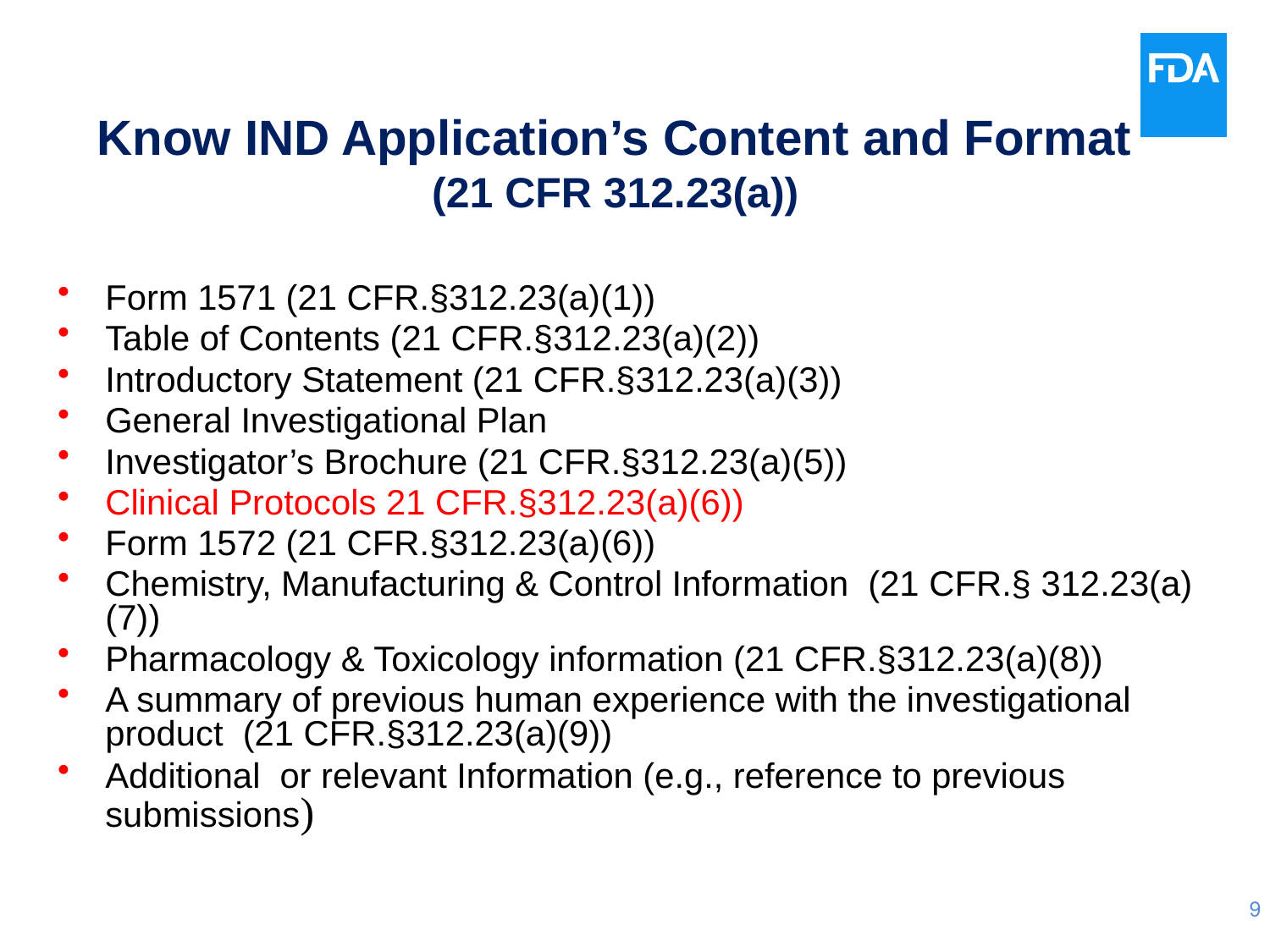

# Know IND Application’s Content and Format (21 CFR 312.23(a))
Form 1571 (21 CFR.§312.23(a)(1))
Table of Contents (21 CFR.§312.23(a)(2))
Introductory Statement (21 CFR.§312.23(a)(3))
General Investigational Plan
Investigator’s Brochure (21 CFR.§312.23(a)(5))
Clinical Protocols 21 CFR.§312.23(a)(6))
Form 1572 (21 CFR.§312.23(a)(6))
Chemistry, Manufacturing & Control Information  (21 CFR.§ 312.23(a)(7))
Pharmacology & Toxicology information (21 CFR.§312.23(a)(8))
A summary of previous human experience with the investigational product  (21 CFR.§312.23(a)(9))
Additional  or relevant Information (e.g., reference to previous submissions)